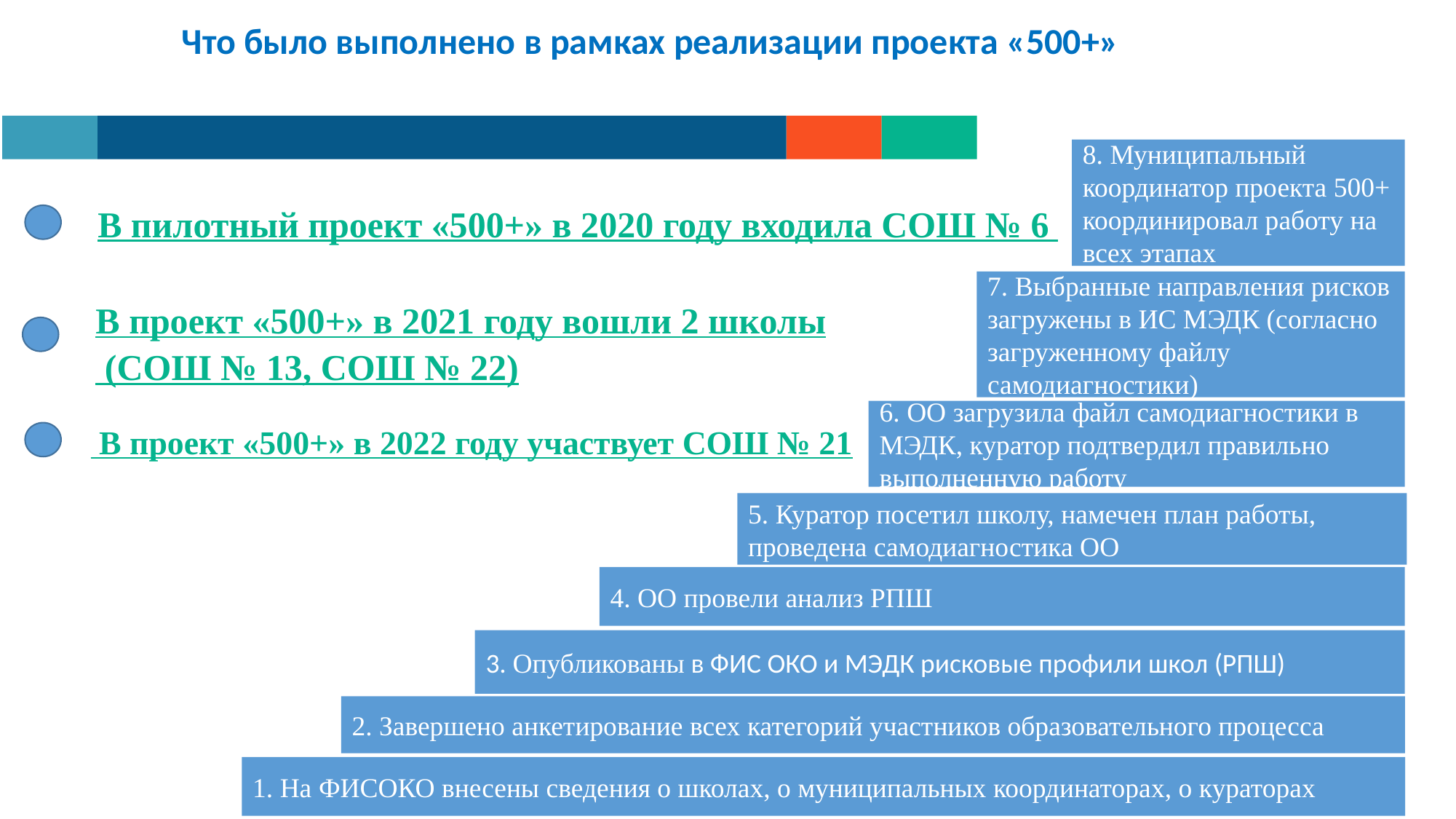

Что было выполнено в рамках реализации проекта «500+»

8. Муниципальный координатор проекта 500+ координировал работу на всех этапах
    В пилотный проект «500+» в 2020 году входила СОШ № 6

7. Выбранные направления рисков загружены в ИС МЭДК (согласно загруженному файлу самодиагностики)
В проект «500+» в 2021 году вошли 2 школы
 (СОШ № 13, СОШ № 22)

6. ОО загрузила файл самодиагностики в МЭДК, куратор подтвердил правильно выполненную работу
 В проект «500+» в 2022 году участвует СОШ № 21

5. Куратор посетил школу, намечен план работы, проведена самодиагностика ОО
4. ОО провели анализ РПШ
3. Опубликованы в ФИС ОКО и МЭДК рисковые профили школ (РПШ)
2. Завершено анкетирование всех категорий участников образовательного процесса
1. На ФИСОКО внесены сведения о школах, о муниципальных координаторах, о кураторах